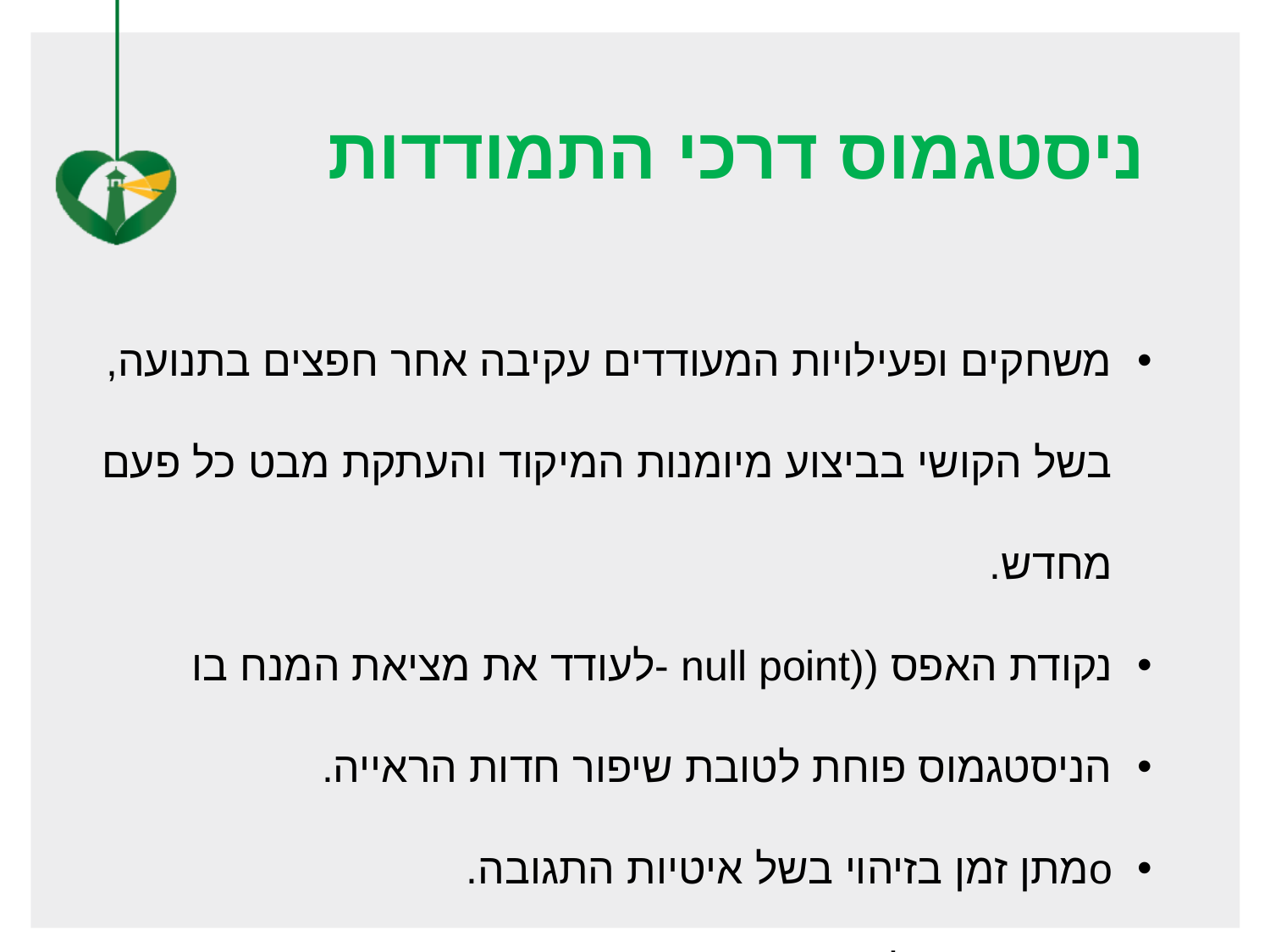

ניסטגמוס דרכי התמודדות
משחקים ופעילויות המעודדים עקיבה אחר חפצים בתנועה, בשל הקושי בביצוע מיומנות המיקוד והעתקת מבט כל פעם מחדש.
נקודת האפס ((null point -לעודד את מציאת המנח בו
הניסטגמוס פוחת לטובת שיפור חדות הראייה.
oמתן זמן בזיהוי בשל איטיות התגובה.
•התייחסות לפגיעה בתשבורת מופיעה בערך "קטרקט"